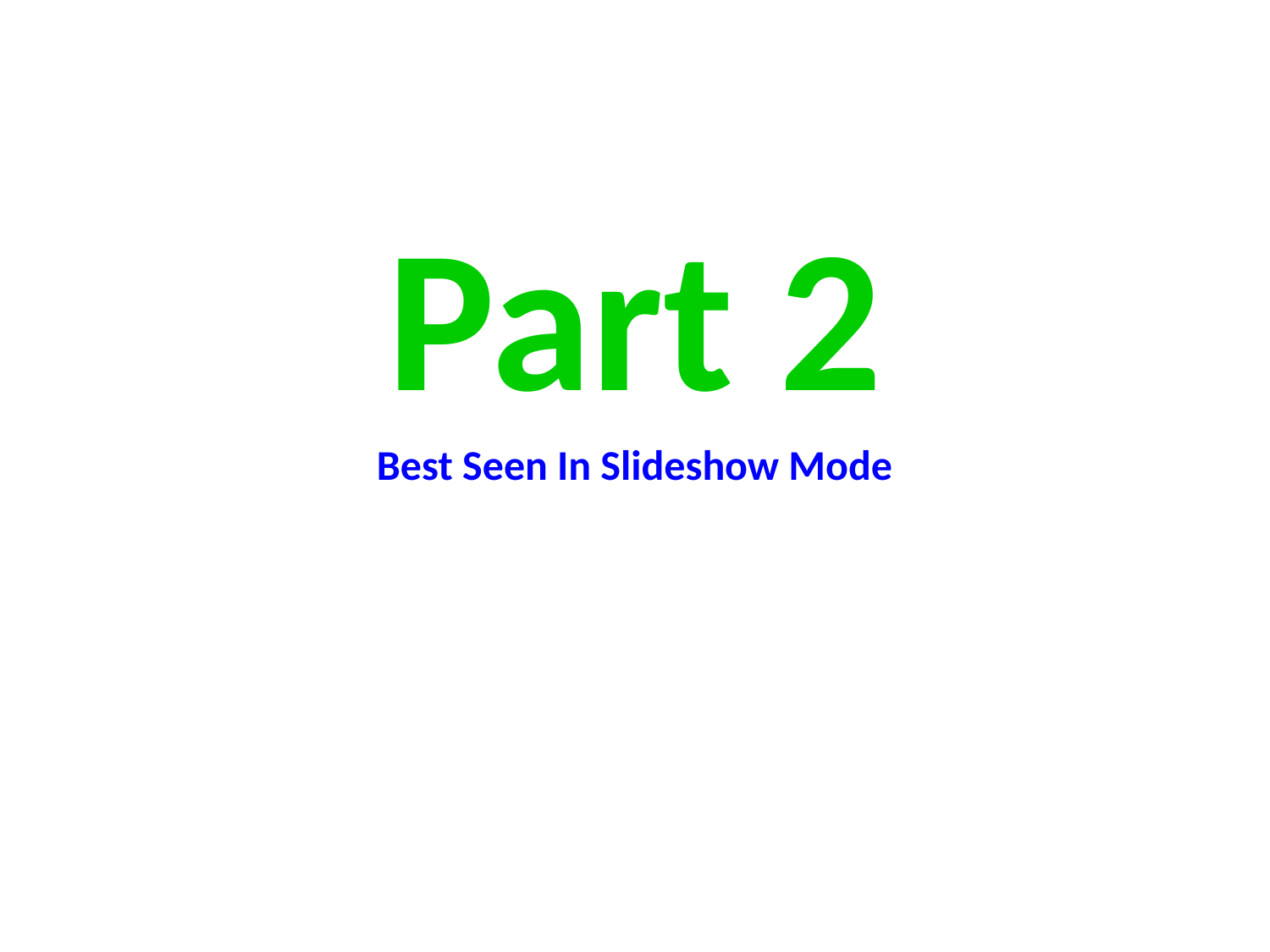

Part 2
Best Seen In Slideshow Mode